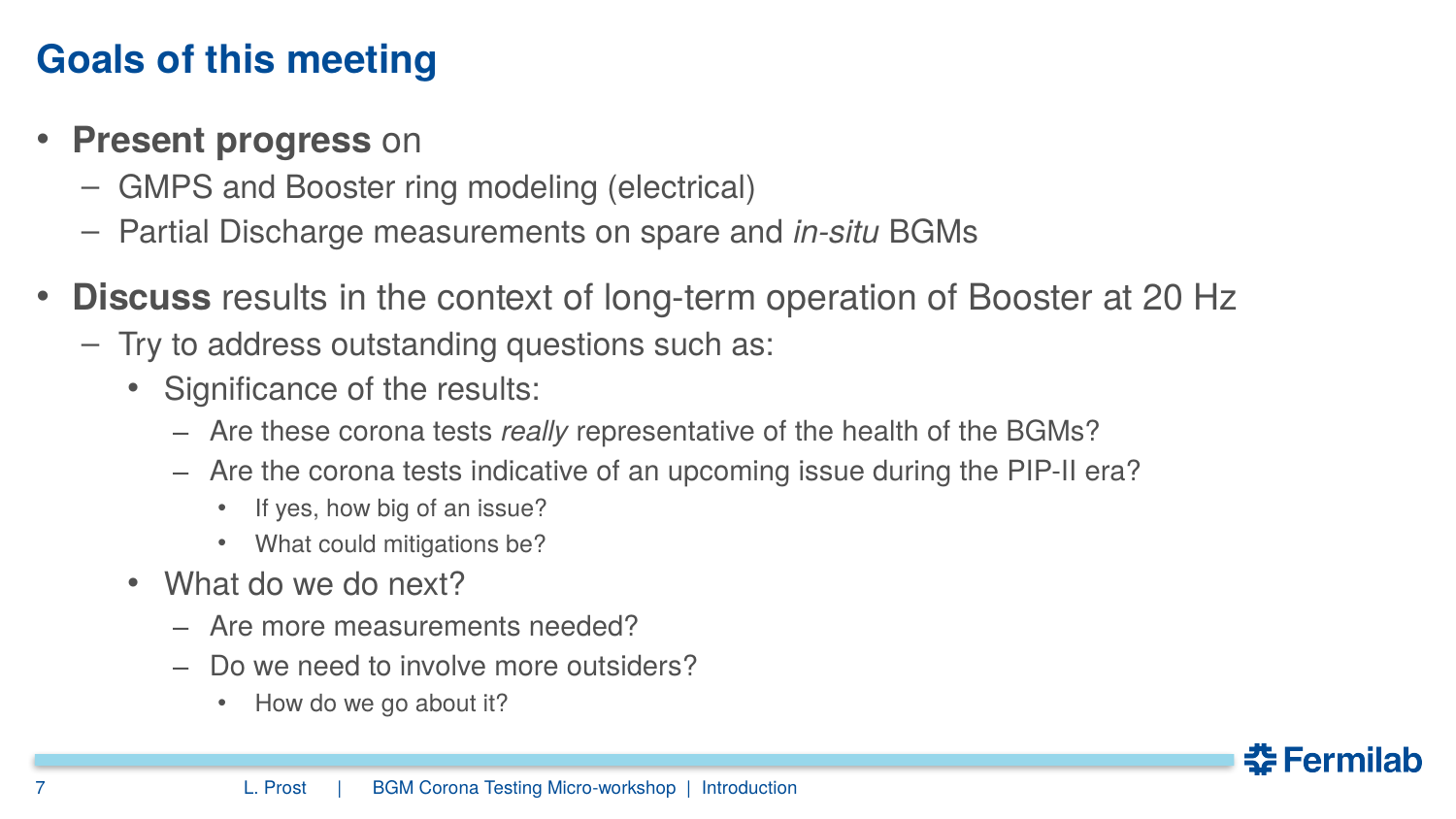

# Goals of this meeting
Present progress on
GMPS and Booster ring modeling (electrical)
Partial Discharge measurements on spare and in-situ BGMs
Discuss results in the context of long-term operation of Booster at 20 Hz
Try to address outstanding questions such as:
Significance of the results:
Are these corona tests really representative of the health of the BGMs?
Are the corona tests indicative of an upcoming issue during the PIP-II era?
If yes, how big of an issue?
What could mitigations be?
What do we do next?
Are more measurements needed?
Do we need to involve more outsiders?
How do we go about it?

7
L. Prost      |      BGM Corona Testing Micro-workshop  |  Introduction